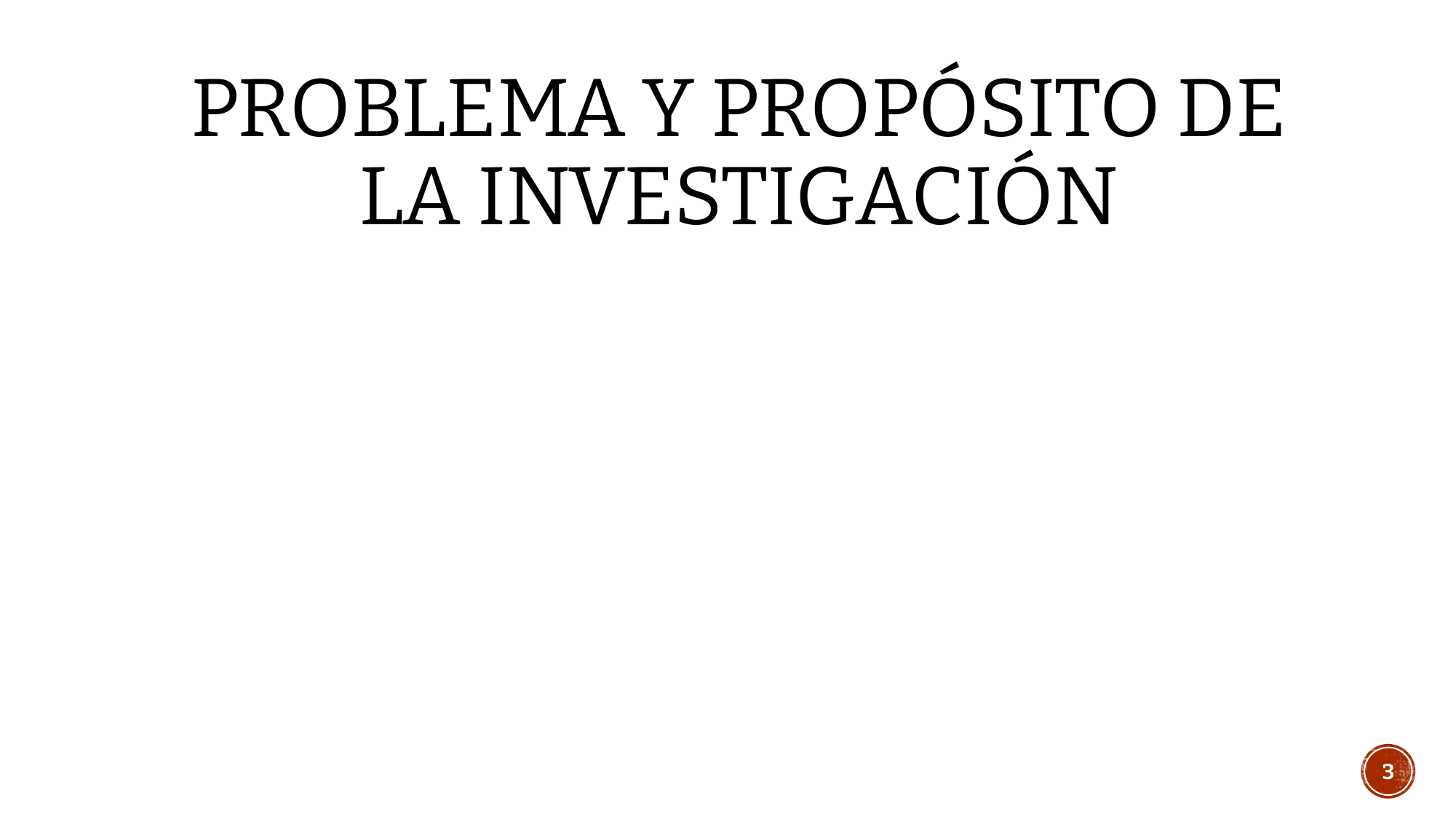

# PROBLEMA Y PROPÓSITO DE LA INVESTIGACIÓN

3